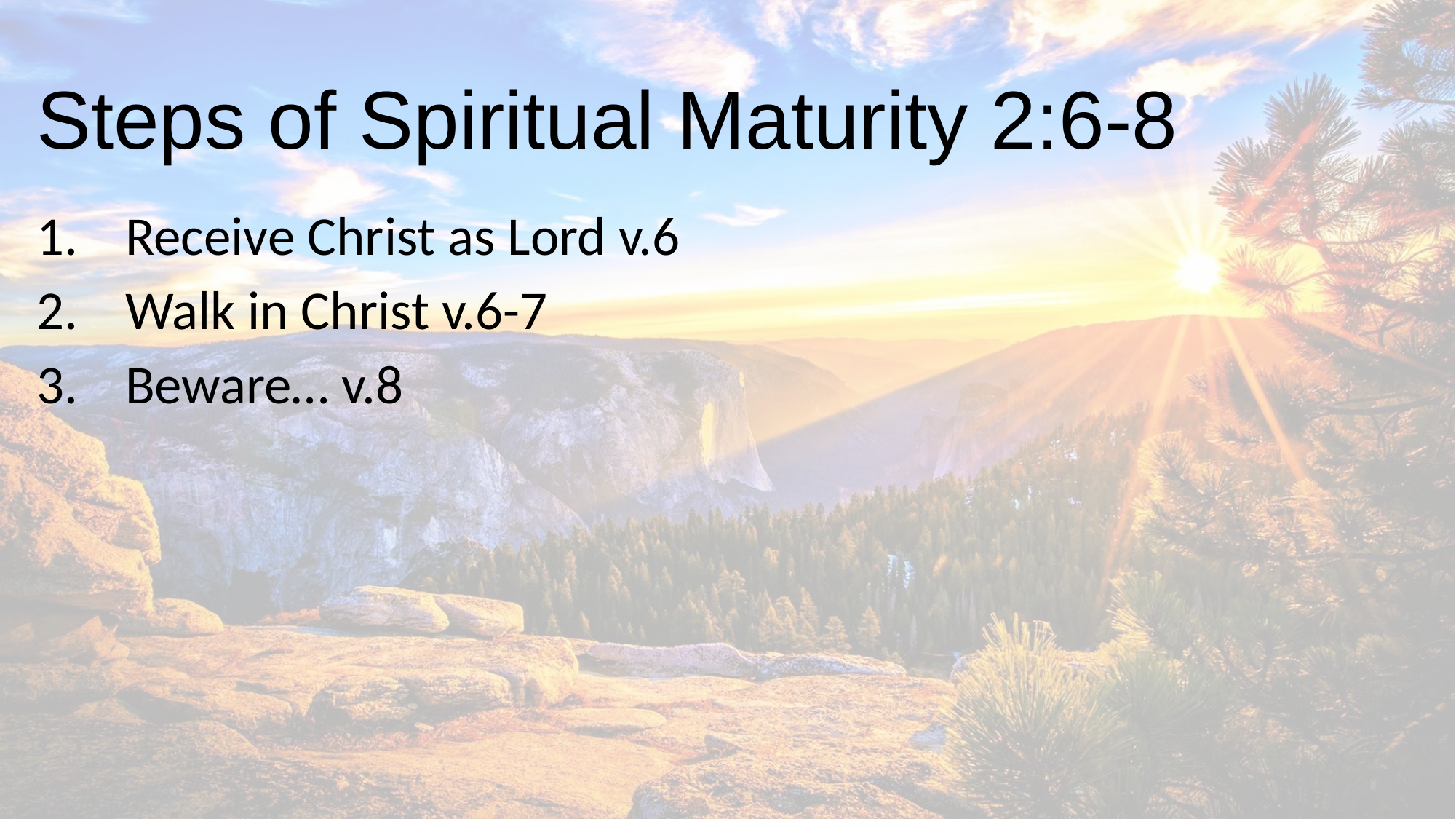

# Steps of Spiritual Maturity 2:6-8
Receive Christ as Lord v.6
Walk in Christ v.6-7
Beware… v.8